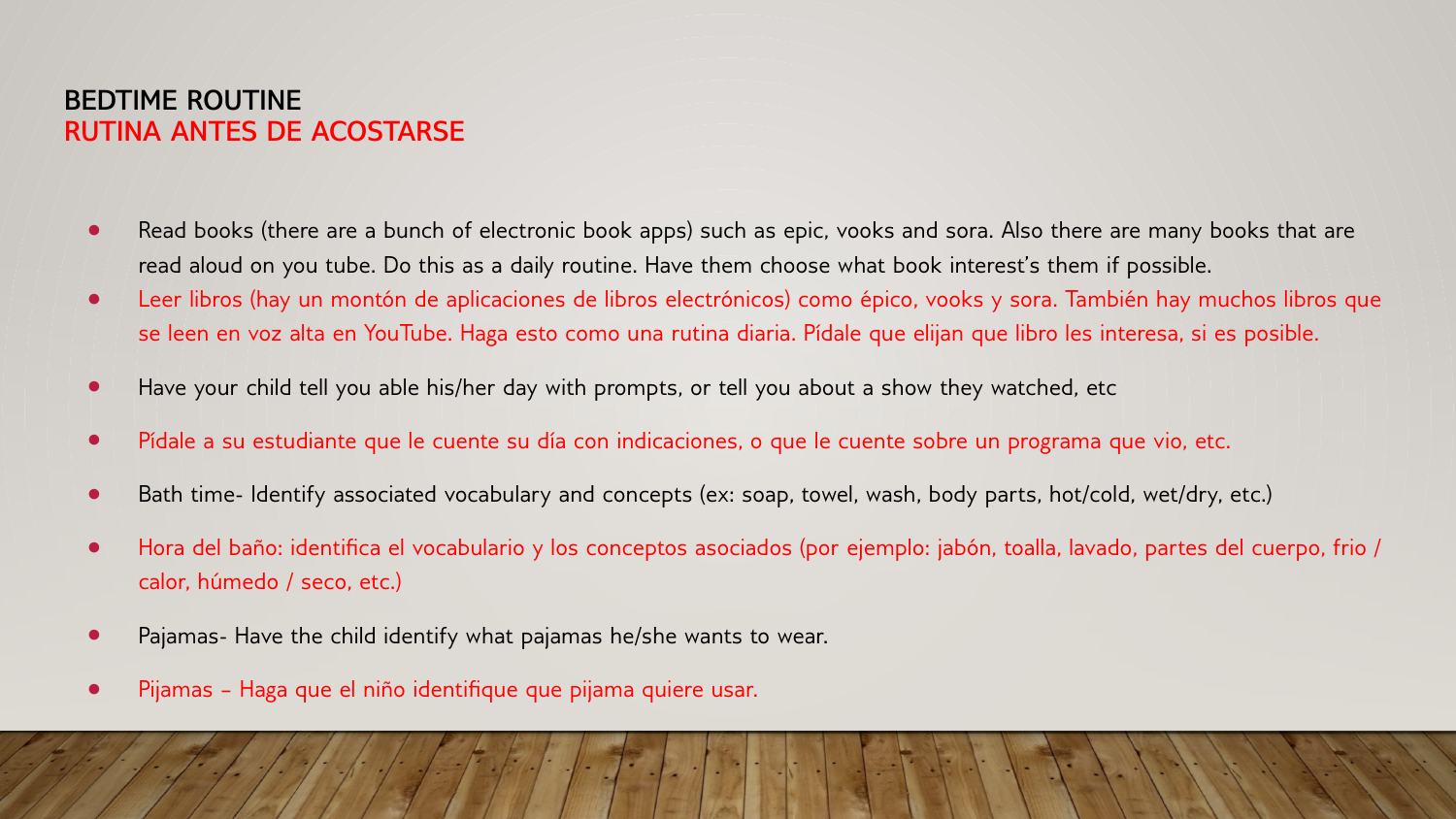

# Bedtime Routine Rutina antes de acostarse
Read books (there are a bunch of electronic book apps) such as epic, vooks and sora. Also there are many books that are read aloud on you tube. Do this as a daily routine. Have them choose what book interest’s them if possible.
Leer libros (hay un montón de aplicaciones de libros electrónicos) como épico, vooks y sora. También hay muchos libros que se leen en voz alta en YouTube. Haga esto como una rutina diaria. Pídale que elijan que libro les interesa, si es posible.
Have your child tell you able his/her day with prompts, or tell you about a show they watched, etc
Pídale a su estudiante que le cuente su día con indicaciones, o que le cuente sobre un programa que vio, etc.
Bath time- Identify associated vocabulary and concepts (ex: soap, towel, wash, body parts, hot/cold, wet/dry, etc.)
Hora del baño: identifica el vocabulario y los conceptos asociados (por ejemplo: jabón, toalla, lavado, partes del cuerpo, frio / calor, húmedo / seco, etc.)
Pajamas- Have the child identify what pajamas he/she wants to wear.
Pijamas – Haga que el niño identifique que pijama quiere usar.